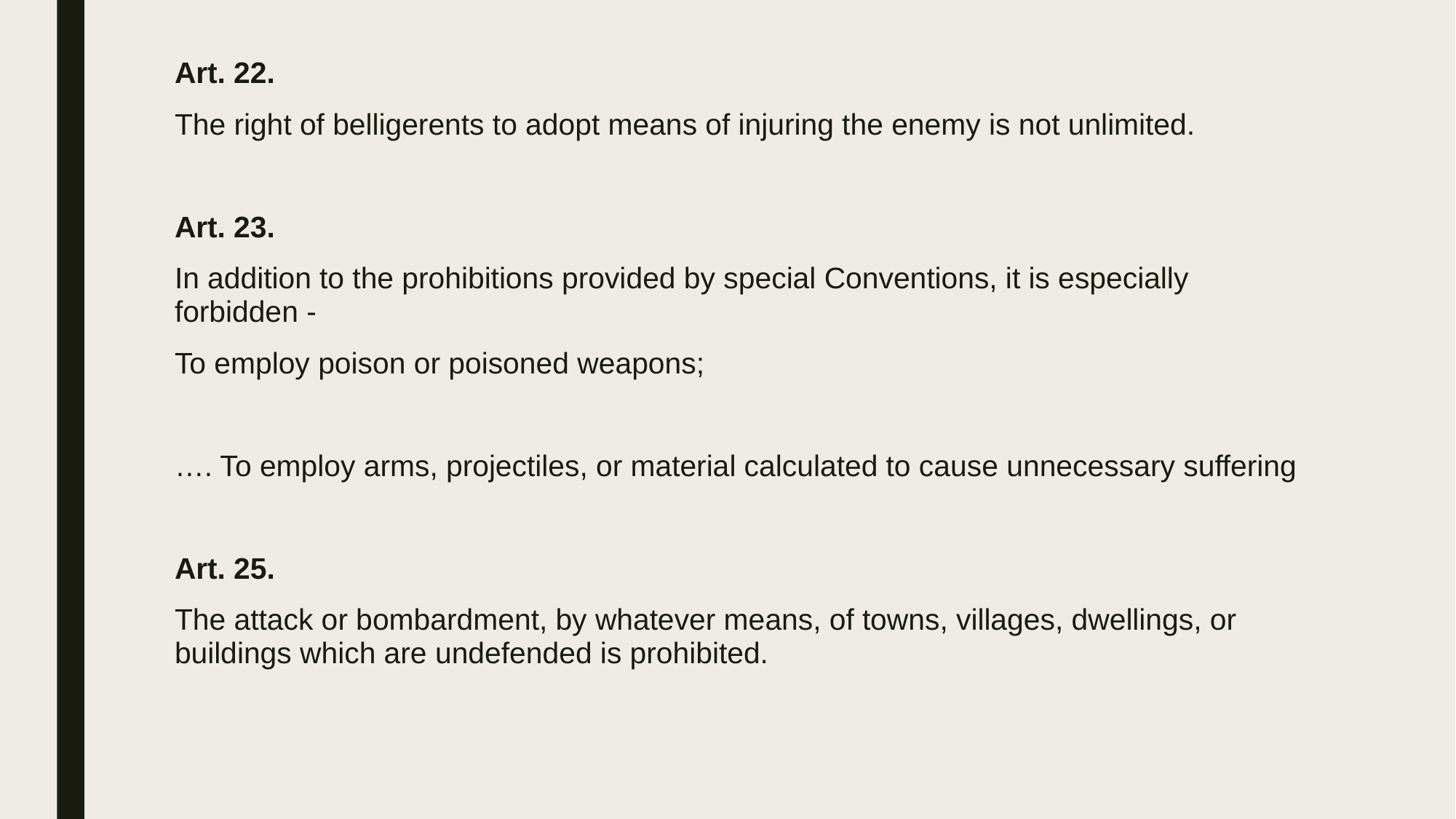

Art. 22.
The right of belligerents to adopt means of injuring the enemy is not unlimited.

Art. 23.
In addition to the prohibitions provided by special Conventions, it is especially forbidden -
To employ poison or poisoned weapons;

…. To employ arms, projectiles, or material calculated to cause unnecessary suffering

Art. 25.
The attack or bombardment, by whatever means, of towns, villages, dwellings, or buildings which are undefended is prohibited.